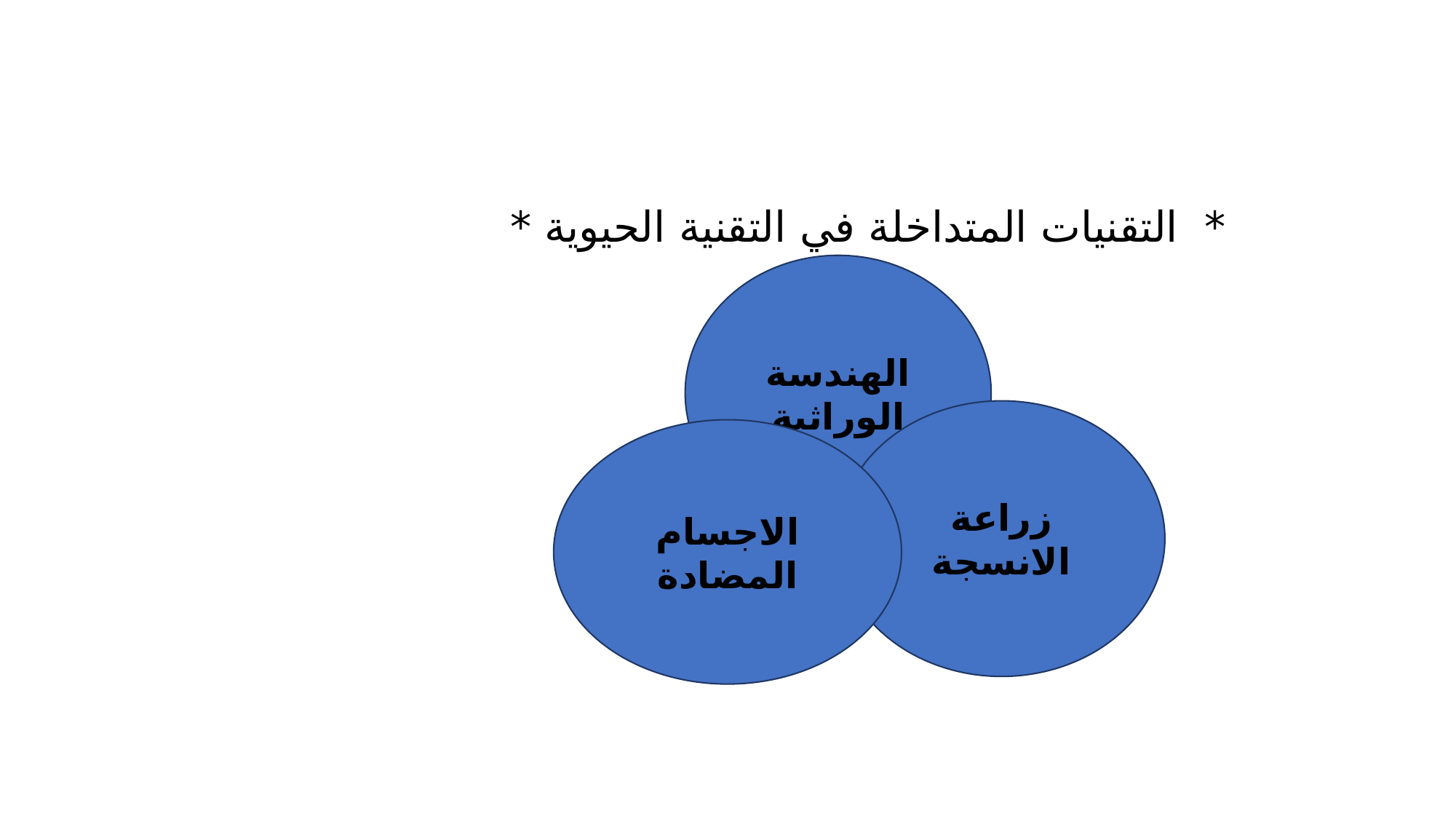

*  التقنيات المتداخلة في التقنية الحيوية *

الهندسة الوراثية

زراعة الانسجة
الاجسام المضادة